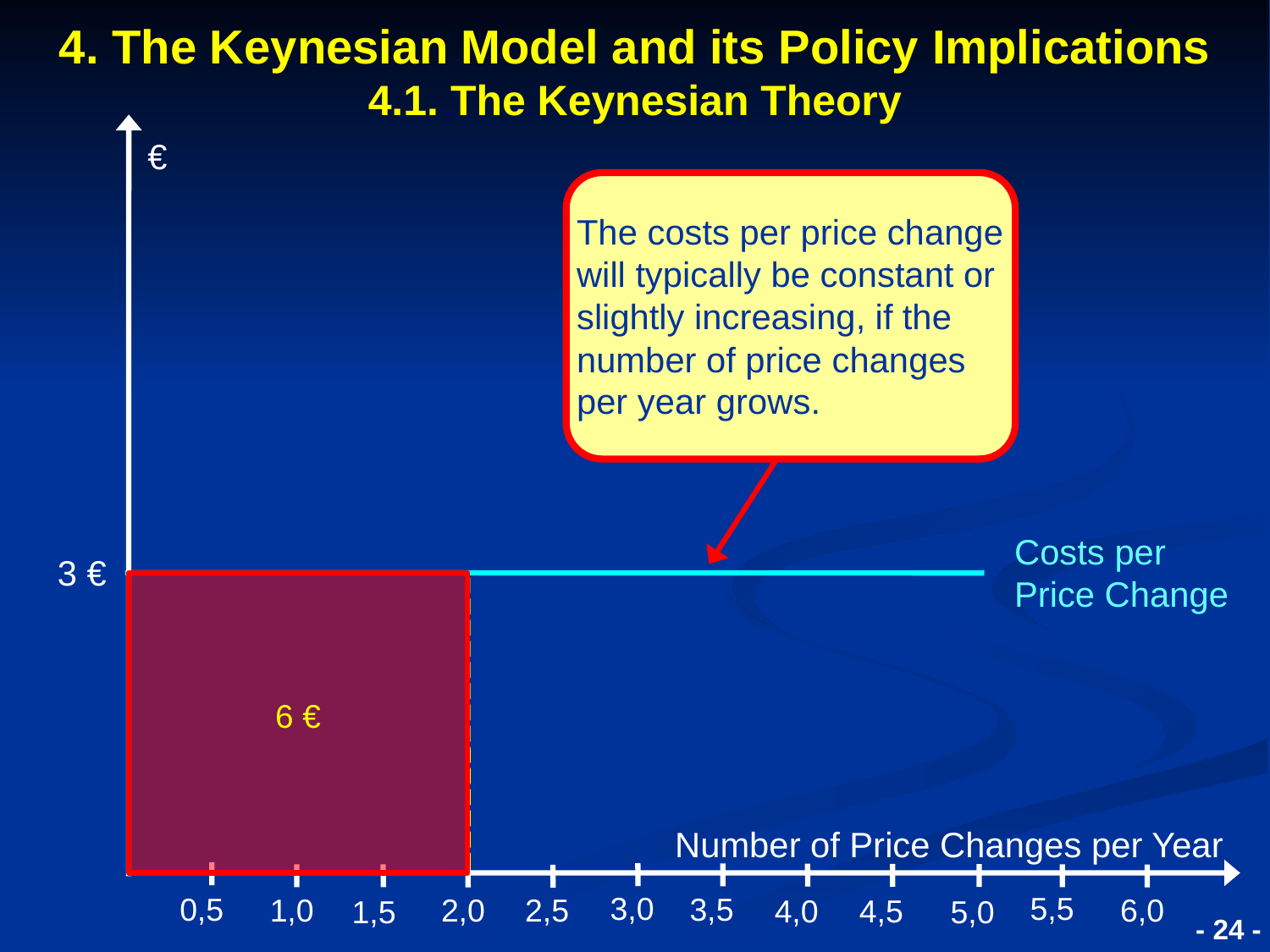

4. The Keynesian Model and its Policy Implications
4.1. The Keynesian Theory

€
The costs per price change will typically be constant or slightly increasing, if the number of price changes per year grows.

Costs per Price Change
3 €

6 €
Number of Price Changes per Year

- 24 -
5,5
3,0
3,5
0,5
1,0
2,0
6,0
2,5
4,0
4,5
5,0
1,5